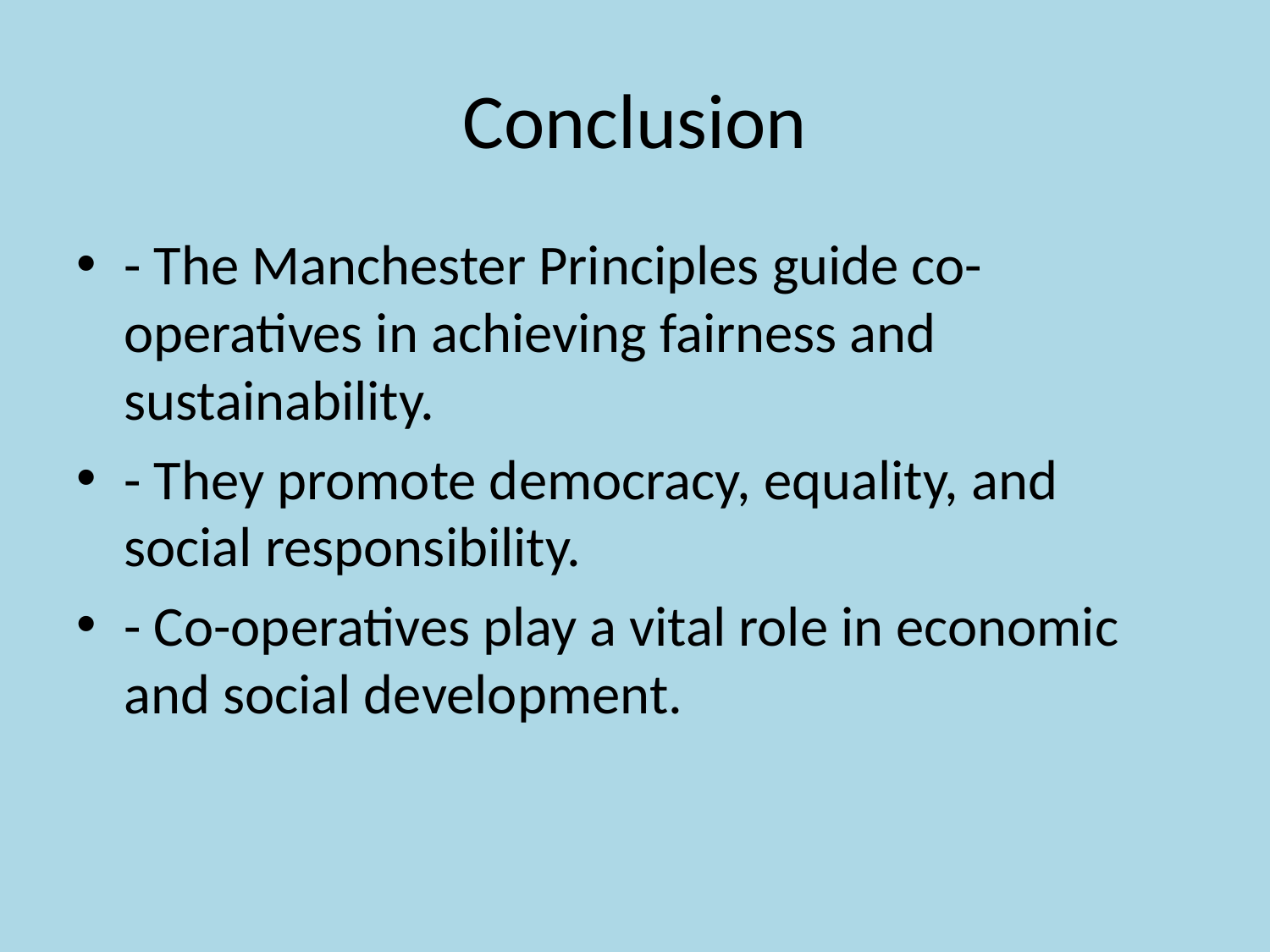

# Conclusion
- The Manchester Principles guide co-operatives in achieving fairness and sustainability.
- They promote democracy, equality, and social responsibility.
- Co-operatives play a vital role in economic and social development.